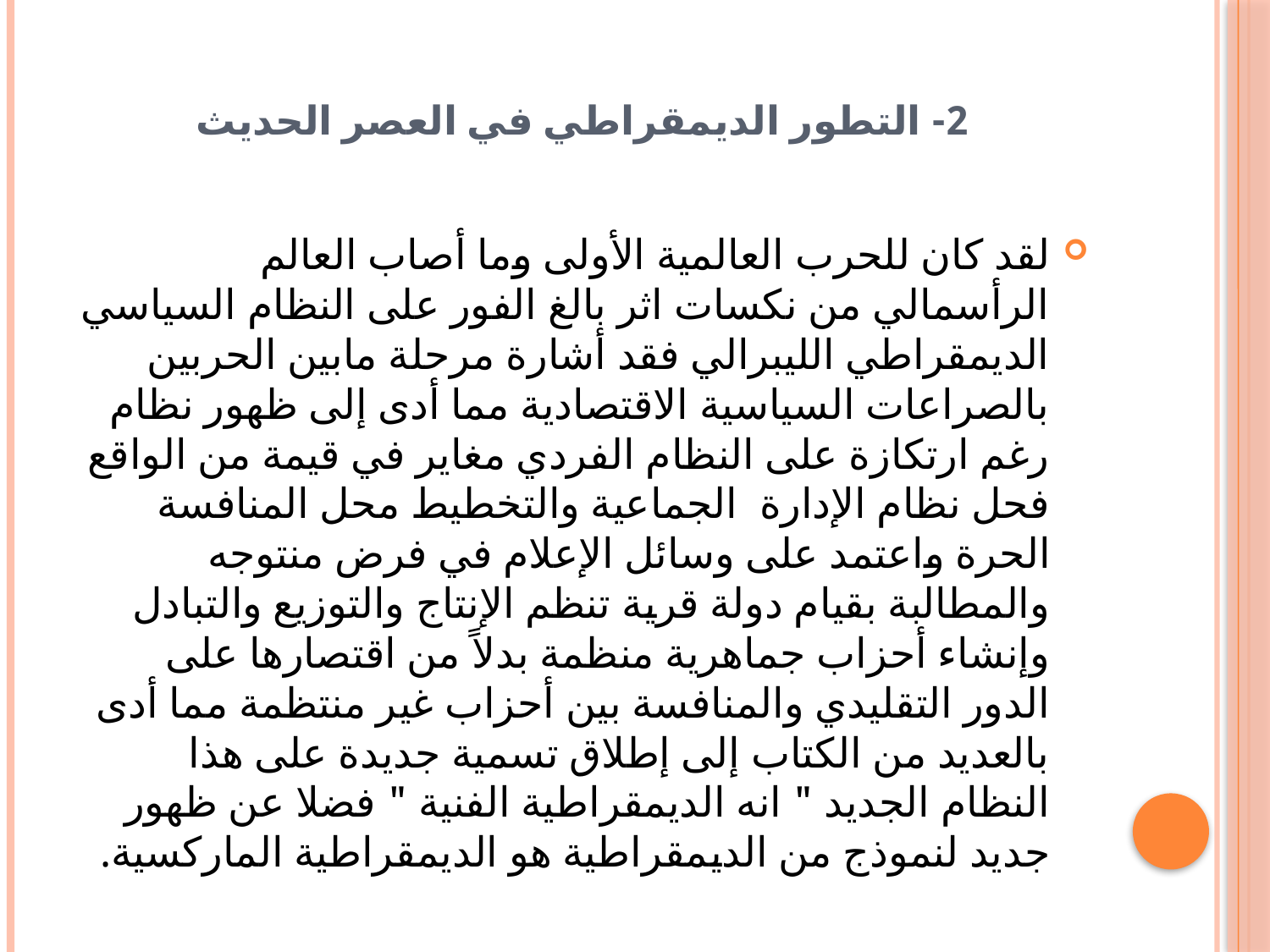

# 2- التطور الديمقراطي في العصر الحديث
لقد كان للحرب العالمية الأولى وما أصاب العالم الرأسمالي من نكسات اثر بالغ الفور على النظام السياسي الديمقراطي الليبرالي فقد أشارة مرحلة مابين الحربين بالصراعات السياسية الاقتصادية مما أدى إلى ظهور نظام رغم ارتكازة على النظام الفردي مغاير في قيمة من الواقع فحل نظام الإدارة  الجماعية والتخطيط محل المنافسة الحرة واعتمد على وسائل الإعلام في فرض منتوجه والمطالبة بقيام دولة قرية تنظم الإنتاج والتوزيع والتبادل وإنشاء أحزاب جماهرية منظمة بدلاً من اقتصارها على الدور التقليدي والمنافسة بين أحزاب غير منتظمة مما أدى بالعديد من الكتاب إلى إطلاق تسمية جديدة على هذا النظام الجديد " انه الديمقراطية الفنية " فضلا عن ظهور جديد لنموذج من الديمقراطية هو الديمقراطية الماركسية.